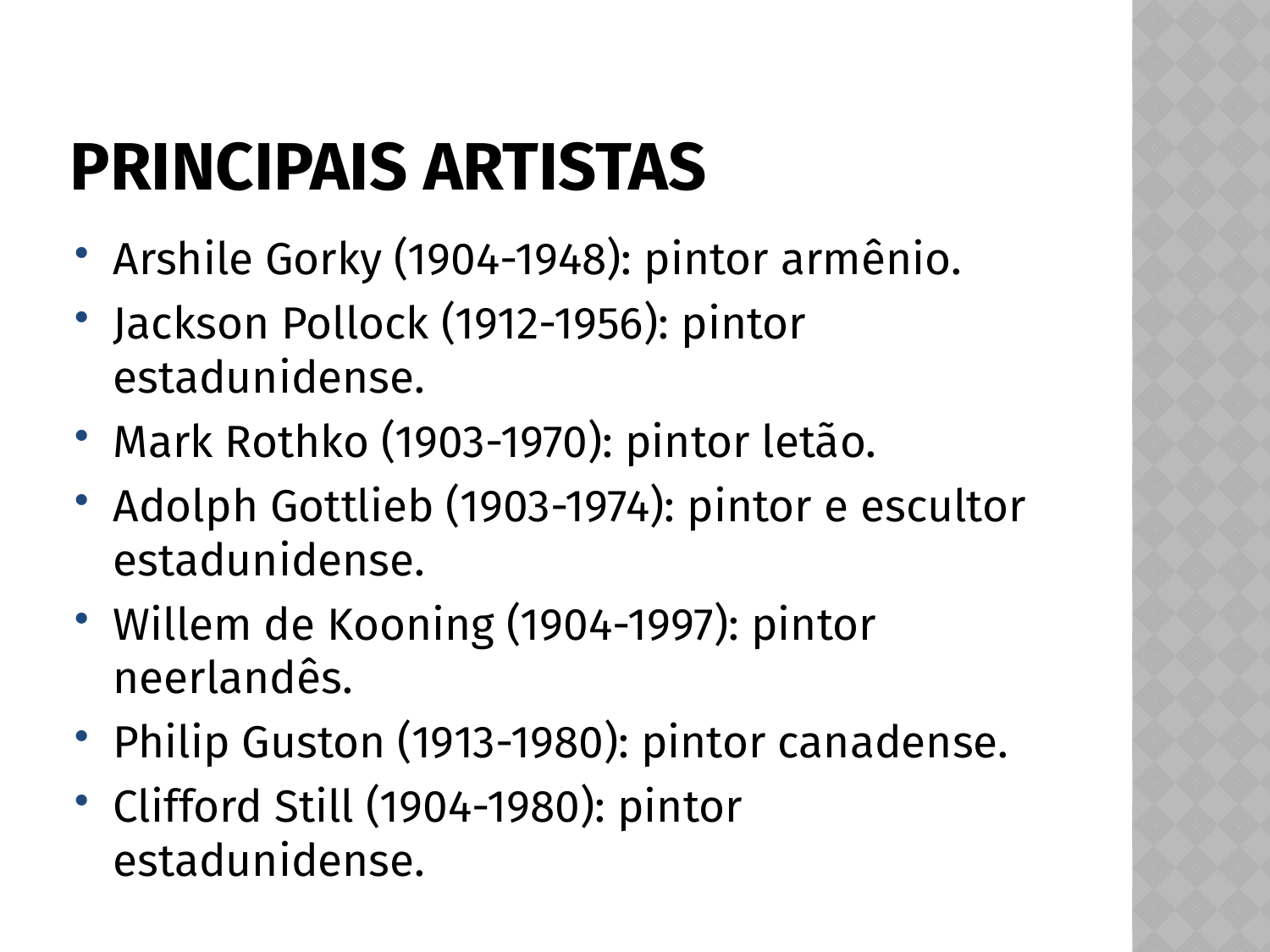

# Principais artistas
Arshile Gorky (1904-1948): pintor armênio.
Jackson Pollock (1912-1956): pintor estadunidense.
Mark Rothko (1903-1970): pintor letão.
Adolph Gottlieb (1903-1974): pintor e escultor estadunidense.
Willem de Kooning (1904-1997): pintor neerlandês.
Philip Guston (1913-1980): pintor canadense.
Clifford Still (1904-1980): pintor estadunidense.